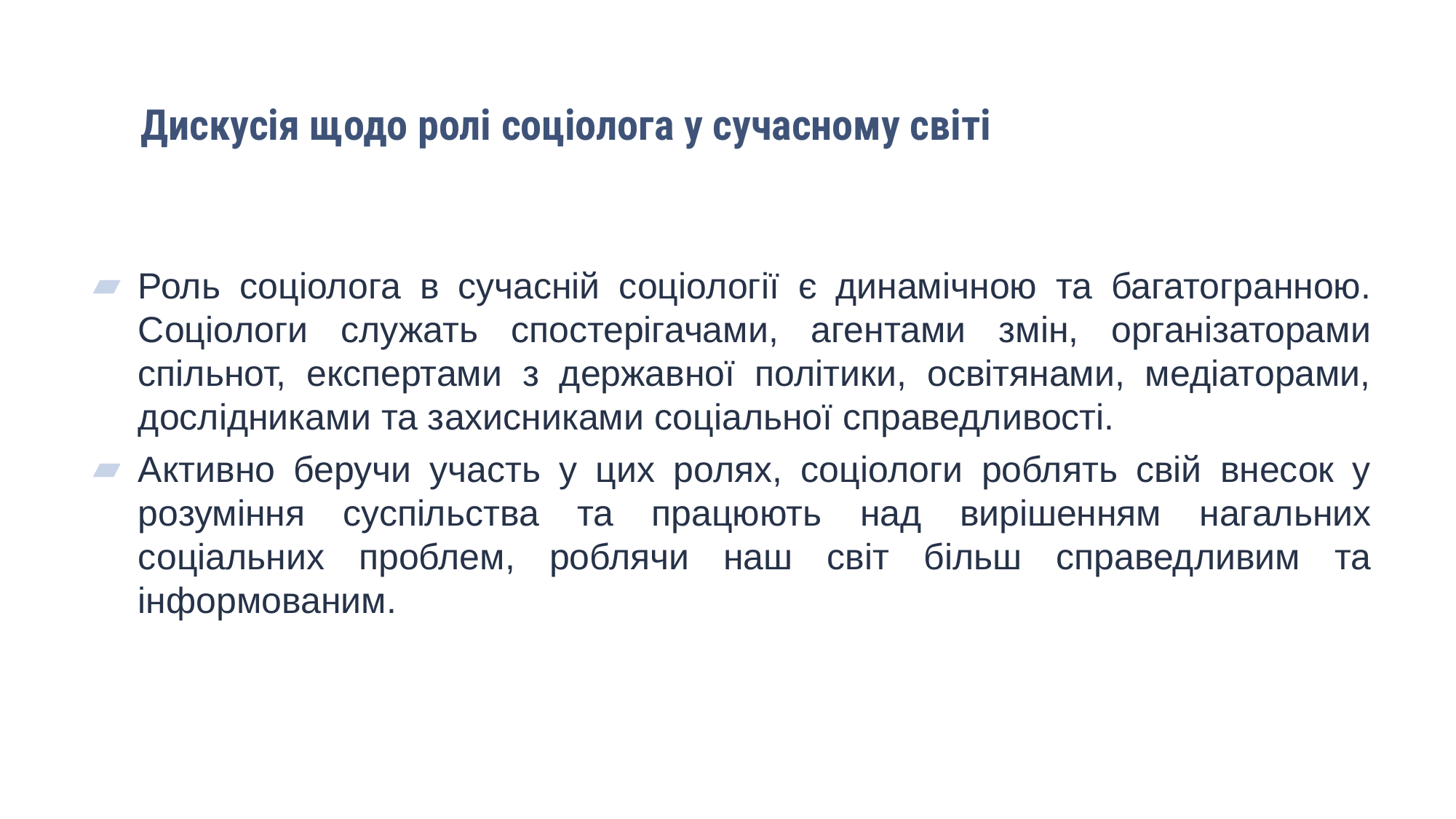

# Дискусія щодо ролі соціолога у сучасному світі
Роль соціолога в сучасній соціології є динамічною та багатогранною. Соціологи служать спостерігачами, агентами змін, організаторами спільнот, експертами з державної політики, освітянами, медіаторами, дослідниками та захисниками соціальної справедливості.
Активно беручи участь у цих ролях, соціологи роблять свій внесок у розуміння суспільства та працюють над вирішенням нагальних соціальних проблем, роблячи наш світ більш справедливим та інформованим.